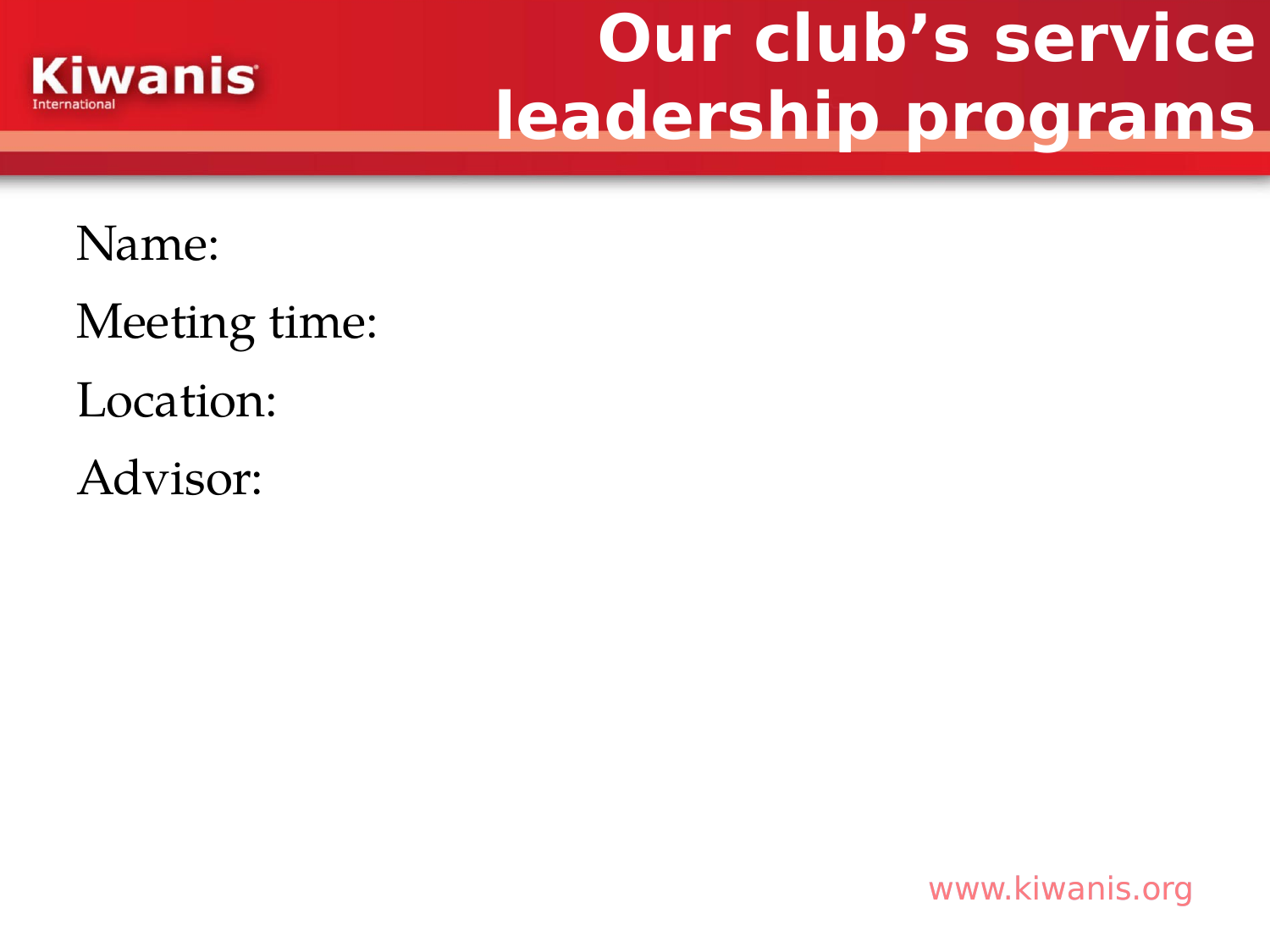

# Our club’s service leadership programs
Name:
Meeting time:
Location:
Advisor: